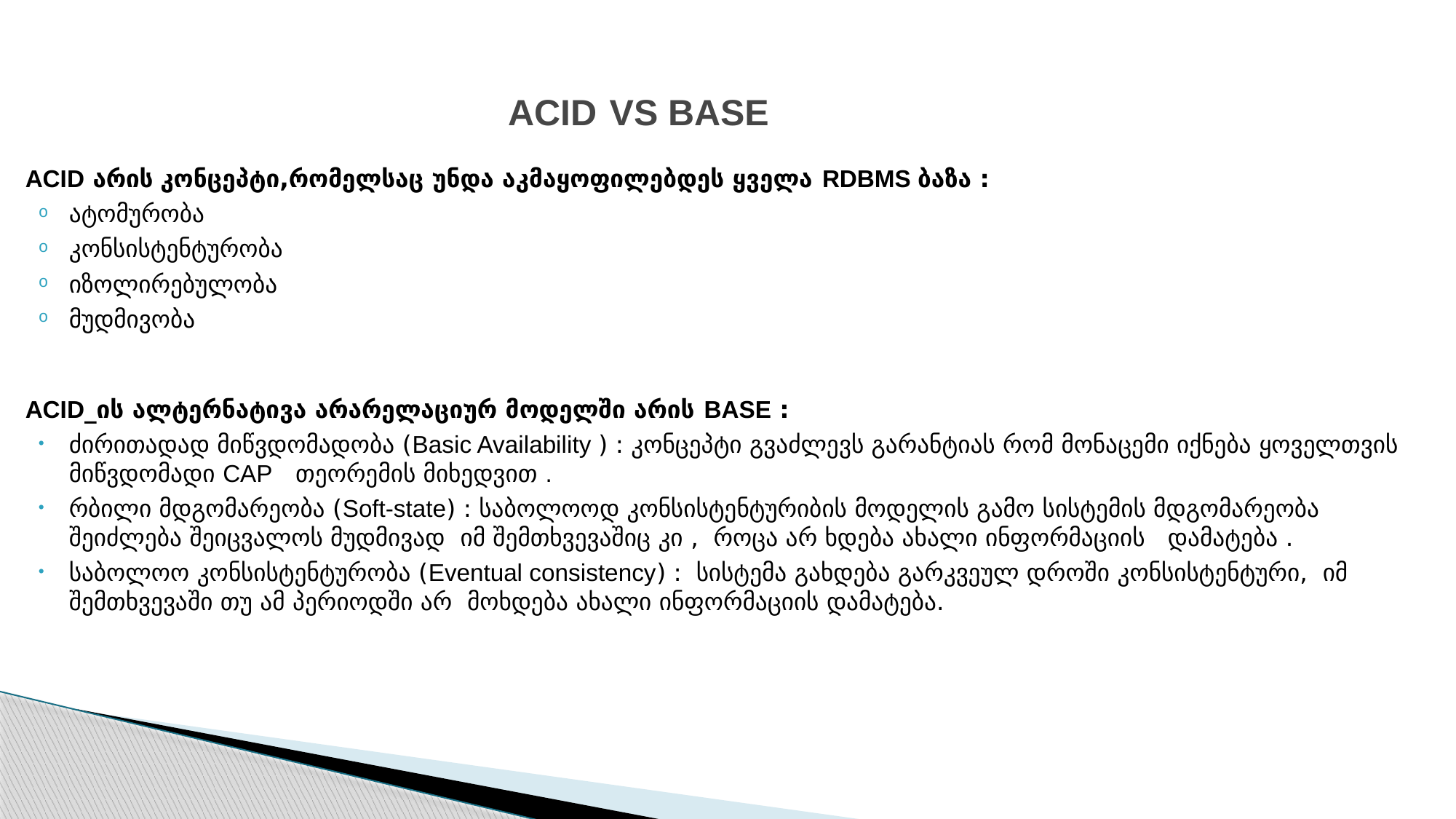

# ACID VS BASE
ACID არის კონცეპტი,რომელსაც უნდა აკმაყოფილებდეს ყველა RDBMS ბაზა :
ატომურობა
კონსისტენტურობა
იზოლირებულობა
მუდმივობა

ACID_ის ალტერნატივა არარელაციურ მოდელში არის BASE :
ძირითადად მიწვდომადობა (Basic Availability ) : კონცეპტი გვაძლევს გარანტიას რომ მონაცემი იქნება ყოველთვის მიწვდომადი CAP   თეორემის მიხედვით .
რბილი მდგომარეობა (Soft-state) : საბოლოოდ კონსისტენტურიბის მოდელის გამო სისტემის მდგომარეობა შეიძლება შეიცვალოს მუდმივად  იმ შემთხვევაშიც კი ,  როცა არ ხდება ახალი ინფორმაციის   დამატება .
საბოლოო კონსისტენტურობა (Eventual consistency) :  სისტემა გახდება გარკვეულ დროში კონსისტენტური,  იმ  შემთხვევაში თუ ამ პერიოდში არ  მოხდება ახალი ინფორმაციის დამატება.